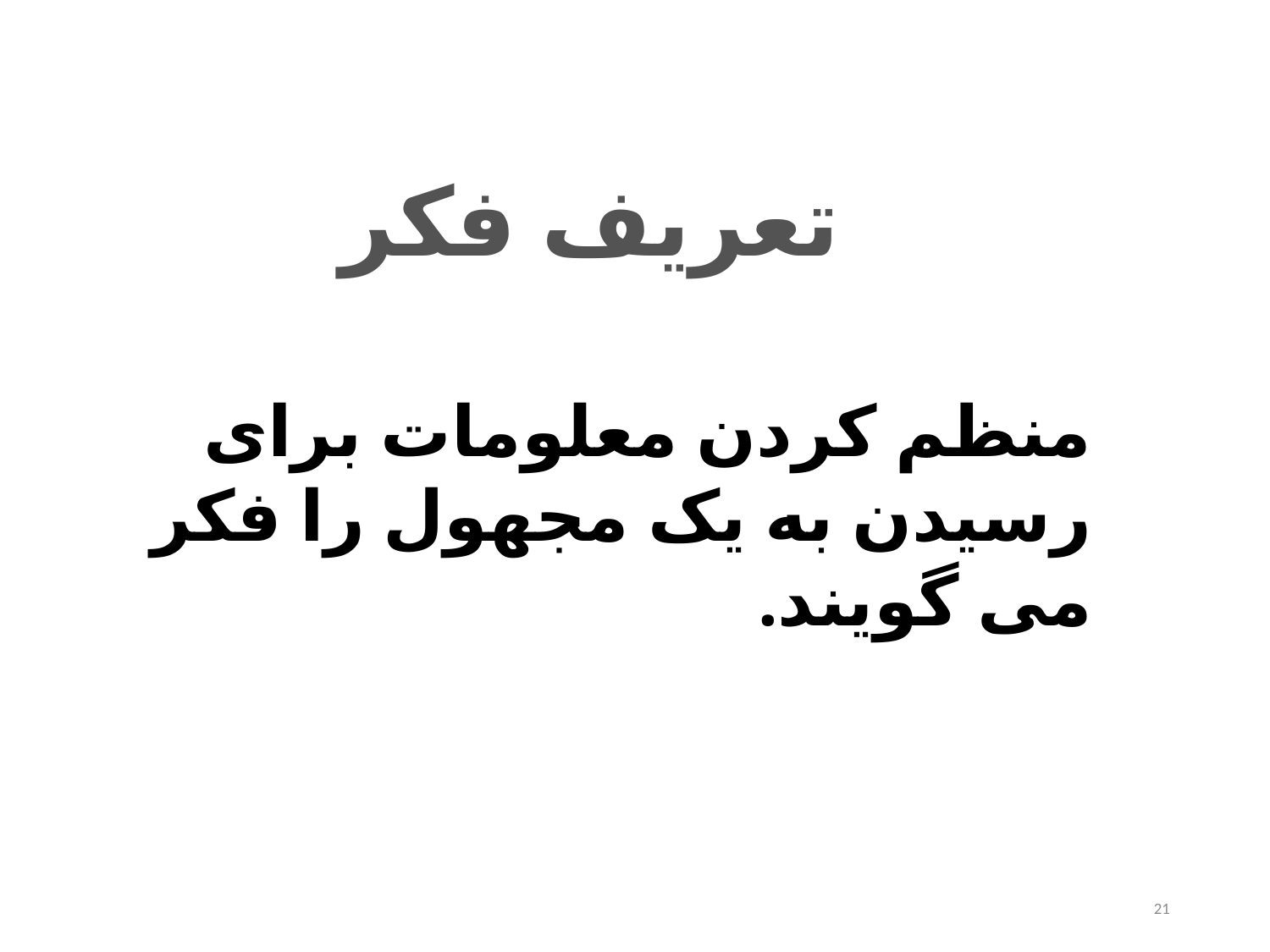

# تعریف فکر
منظم کردن معلومات برای رسیدن به یک مجهول را فکر می گویند.
21